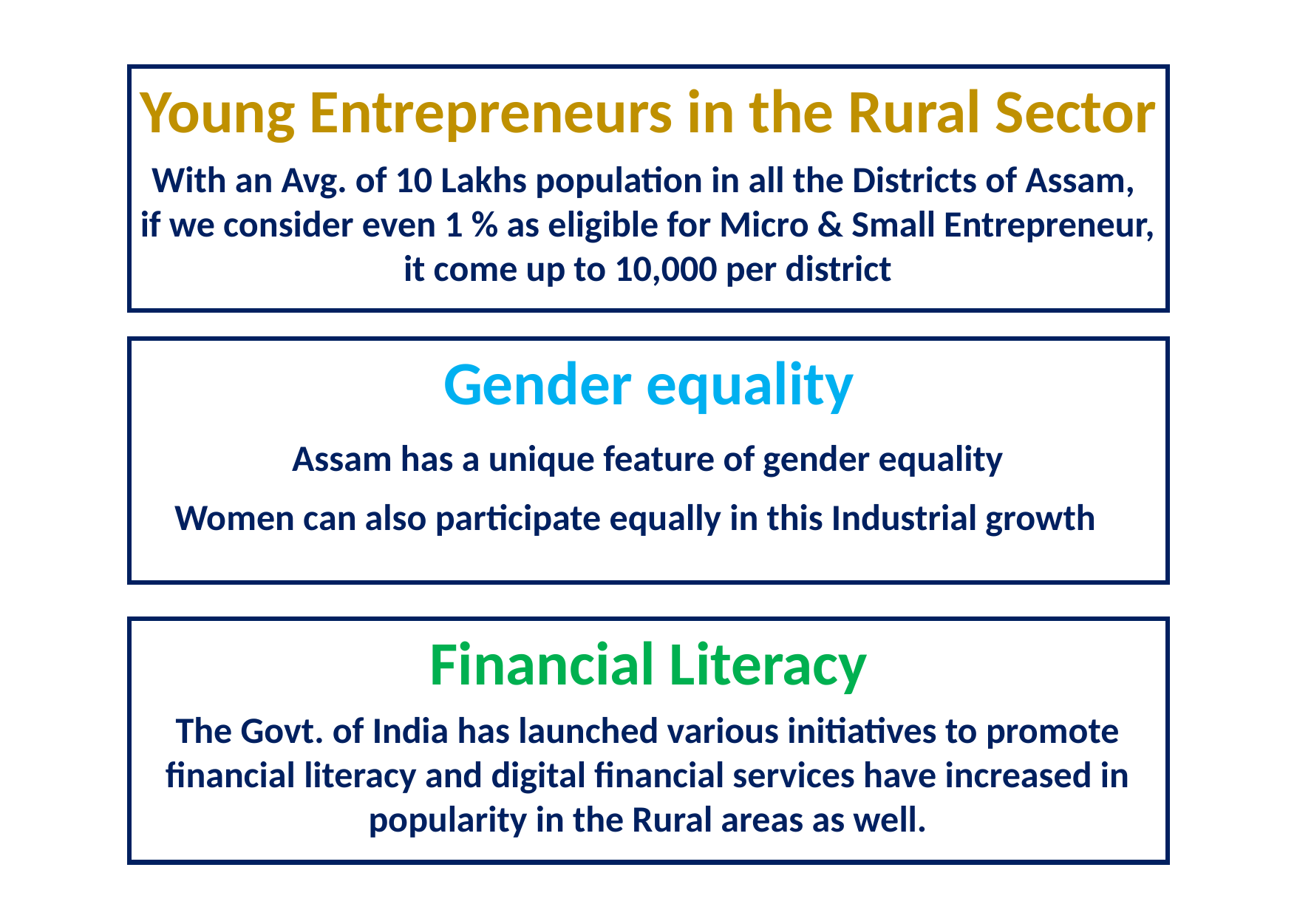

Young Entrepreneurs in the Rural Sector

With an Avg. of 10 Lakhs population in all the Districts of Assam,
if we consider even 1 % as eligible for Micro & Small Entrepreneur, it come up to 10,000 per district
Gender equality

Assam has a unique feature of gender equality

Women can also participate equally in this Industrial growth
Financial Literacy

The Govt. of India has launched various initiatives to promote financial literacy and digital financial services have increased in popularity in the Rural areas as well.